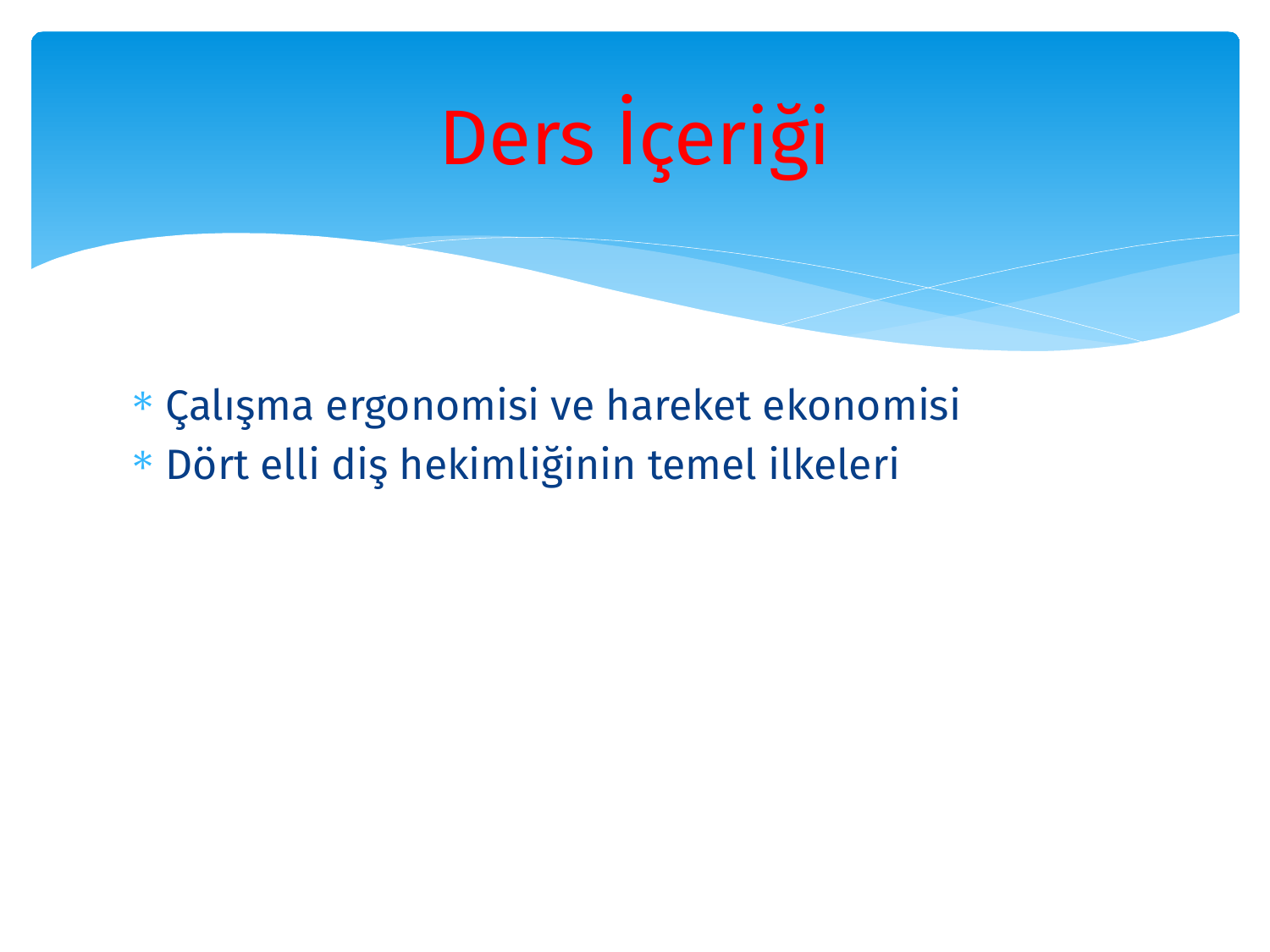

# Ders İçeriği
Çalışma ergonomisi ve hareket ekonomisi
Dört elli diş hekimliğinin temel ilkeleri